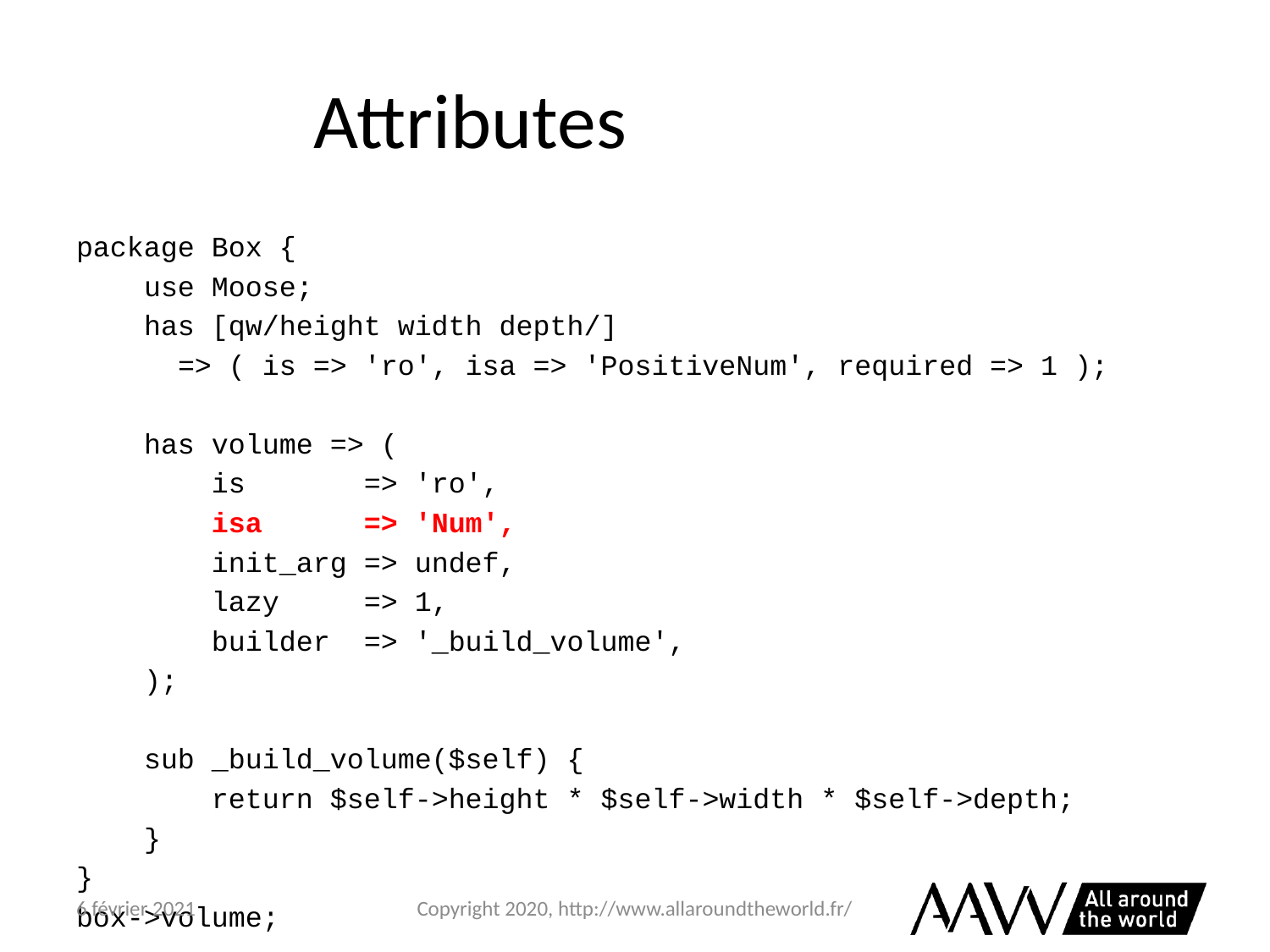

# Attributes are a pain
package Box {
    use Moose;
    has [qw/height width depth/]
      => ( is => 'ro', isa => 'PositiveNum', required => 1 );

    has volume => (
        is       => 'ro',
        isa      => 'Num',
        init_arg => undef,
        lazy     => 1,
        builder  => '_build_volume',
    );

    sub _build_volume($self) {
        return $self->height * $self->width * $self->depth;
    }
}
box->volume;
6 février 2021
Copyright 2020, http://www.allaroundtheworld.fr/